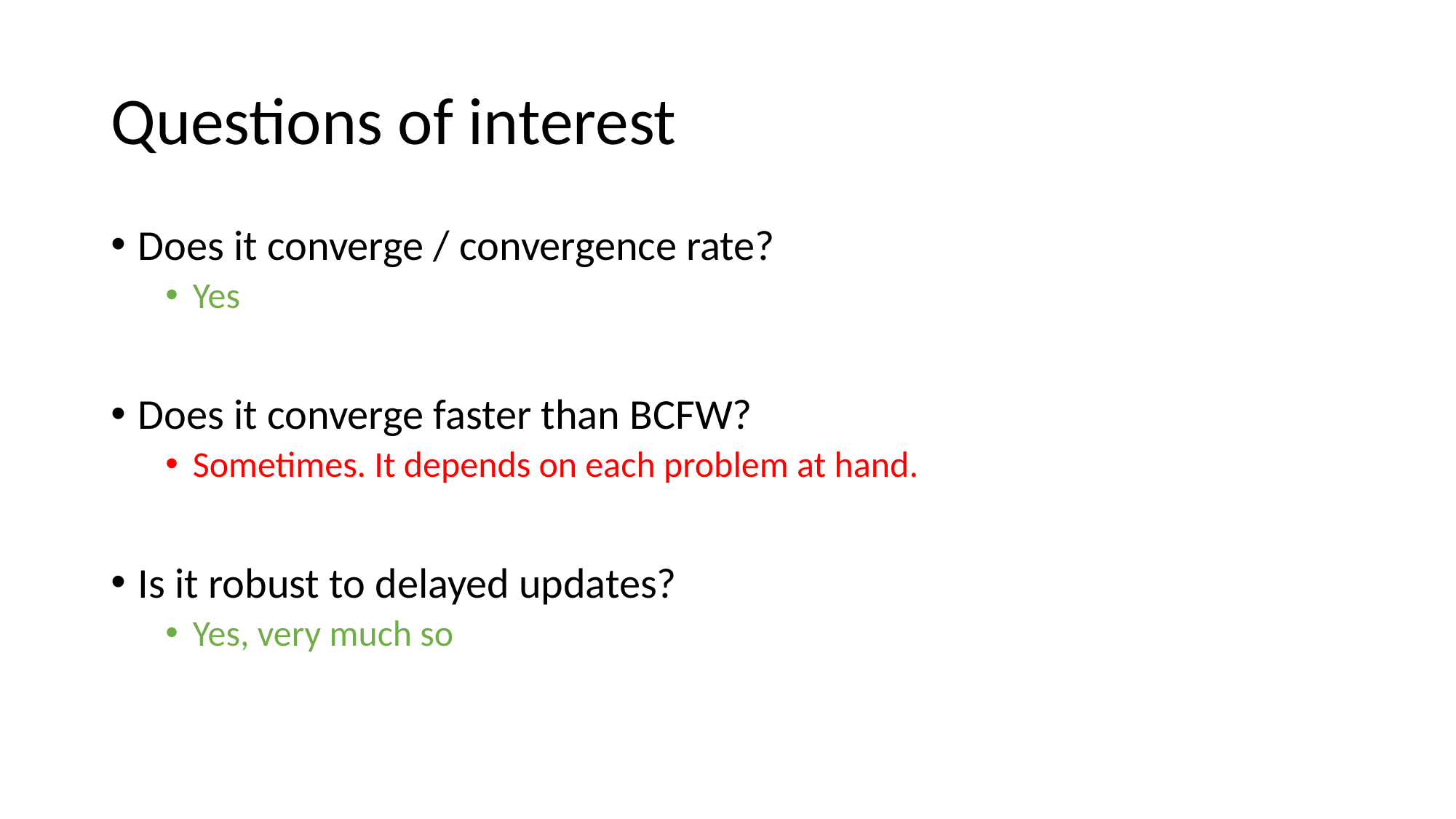

# Questions of interest
Does it converge / convergence rate?
Yes

Does it converge faster than BCFW?
Sometimes. It depends on each problem at hand.

Is it robust to delayed updates?
Yes, very much so